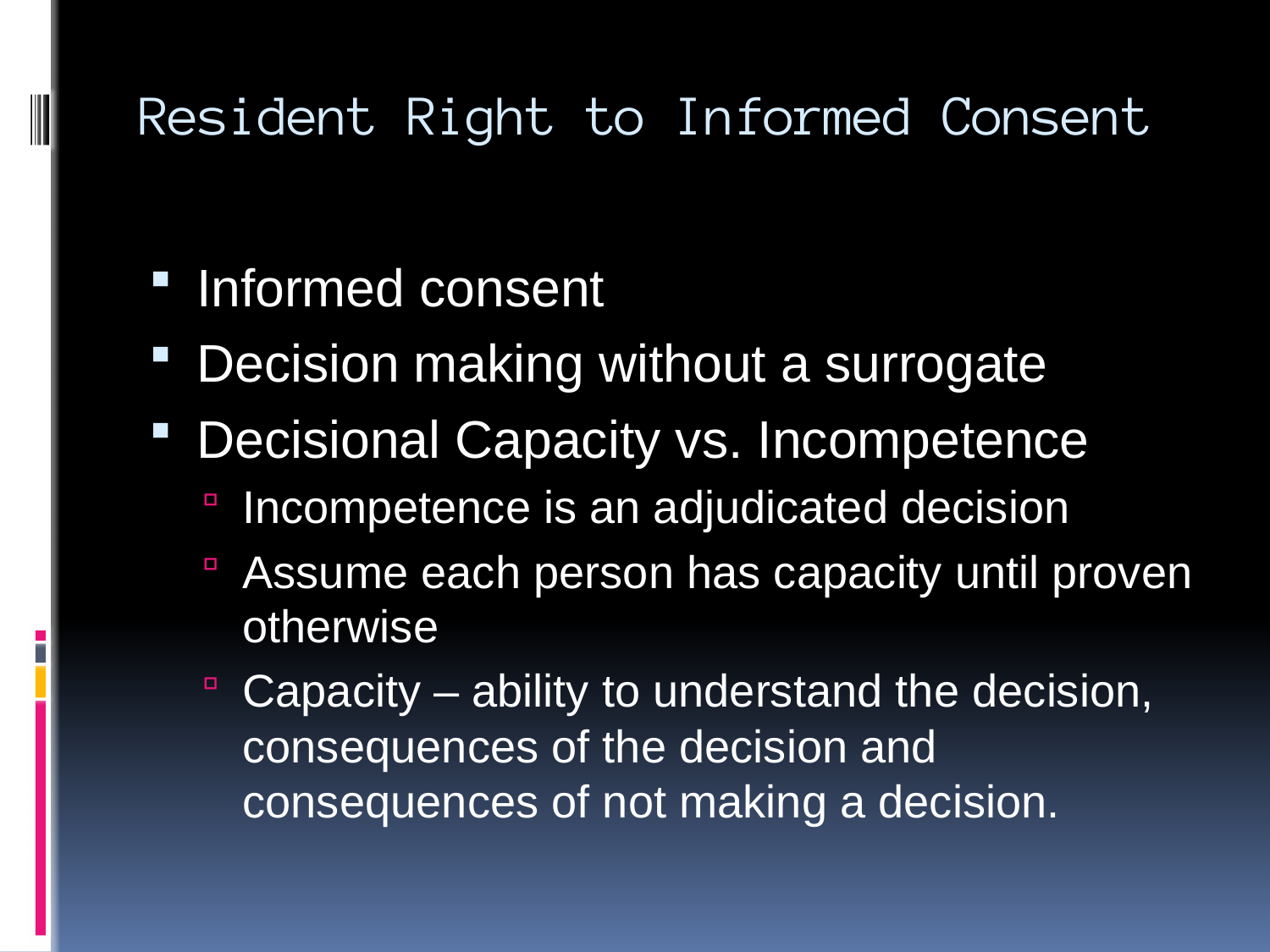

# Resident Right to Informed Consent
Informed consent
Decision making without a surrogate
Decisional Capacity vs. Incompetence
Incompetence is an adjudicated decision
Assume each person has capacity until proven otherwise
Capacity – ability to understand the decision, consequences of the decision and consequences of not making a decision.